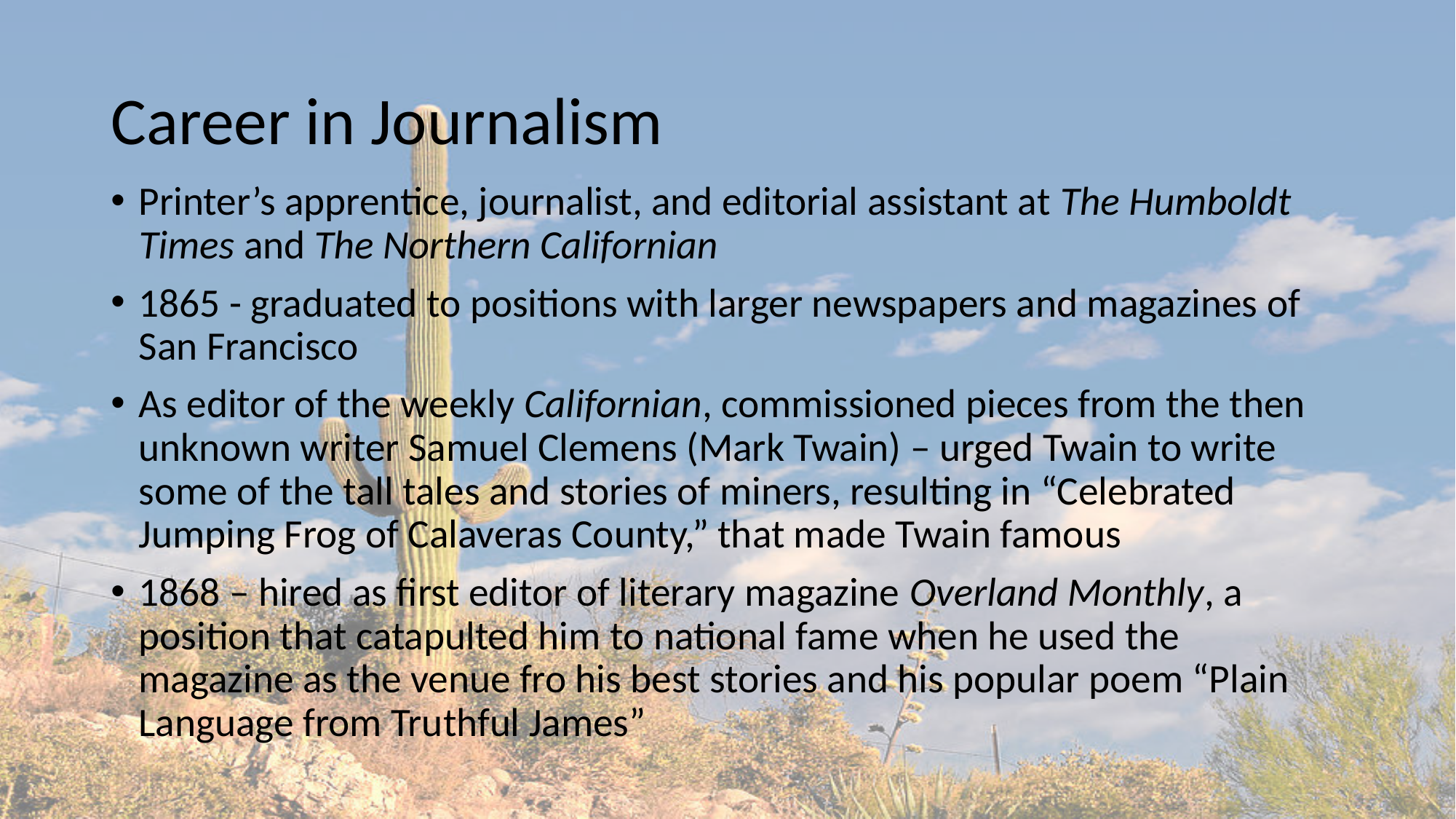

# Career in Journalism
Printer’s apprentice, journalist, and editorial assistant at The Humboldt Times and The Northern Californian
1865 - graduated to positions with larger newspapers and magazines of San Francisco
As editor of the weekly Californian, commissioned pieces from the then unknown writer Samuel Clemens (Mark Twain) – urged Twain to write some of the tall tales and stories of miners, resulting in “Celebrated Jumping Frog of Calaveras County,” that made Twain famous
1868 – hired as first editor of literary magazine Overland Monthly, a position that catapulted him to national fame when he used the magazine as the venue fro his best stories and his popular poem “Plain Language from Truthful James”